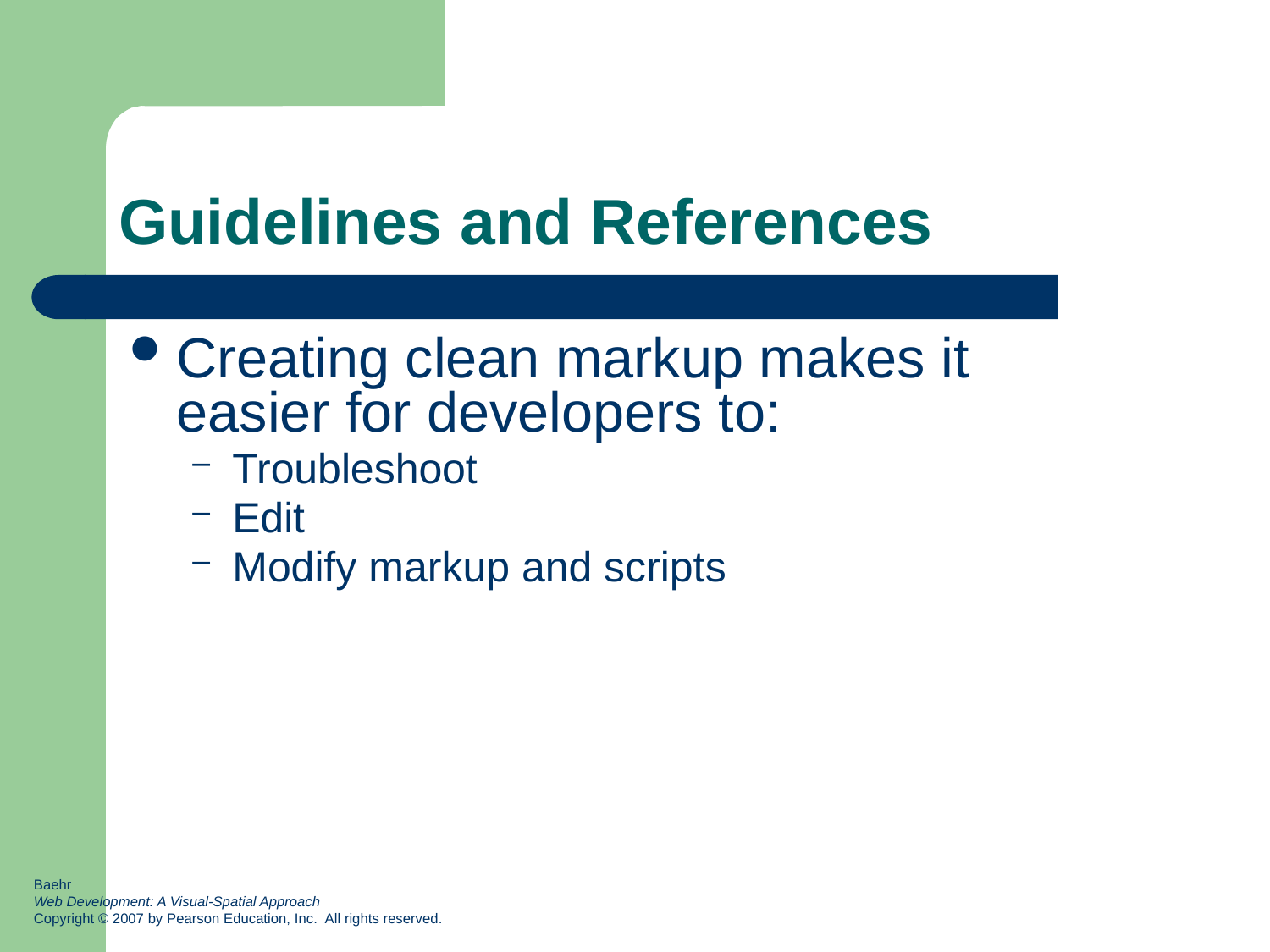

# Guidelines and References
Creating clean markup makes it easier for developers to:
Troubleshoot
Edit
Modify markup and scripts

Baehr
Web Development: A Visual-Spatial Approach
Copyright © 2007 by Pearson Education, Inc.  All rights reserved.